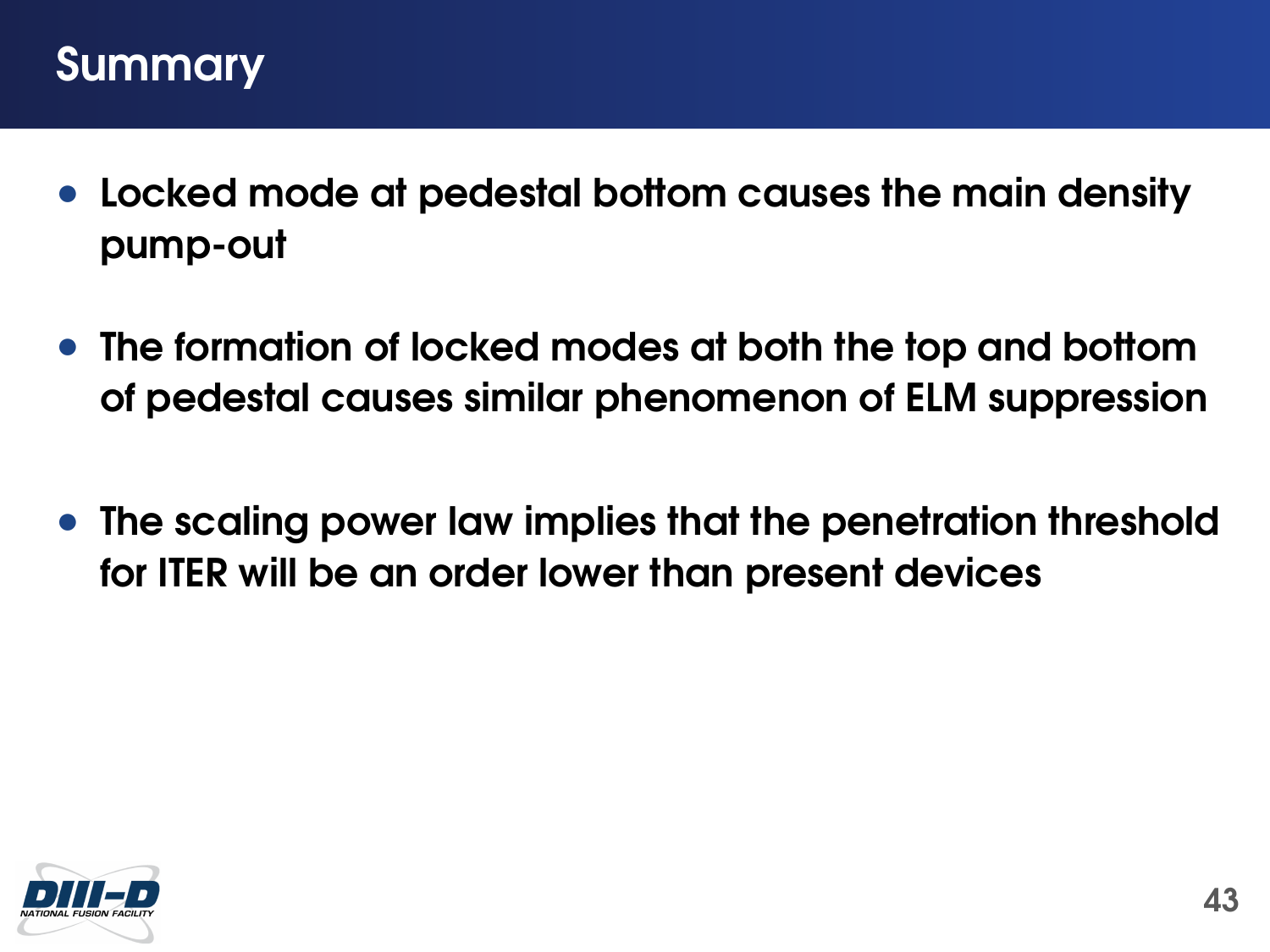

Summary
Locked mode at pedestal bottom causes the main density pump-out

The formation of locked modes at both the top and bottom of pedestal causes similar phenomenon of ELM suppression

The scaling power law implies that the penetration threshold for ITER will be an order lower than present devices
43